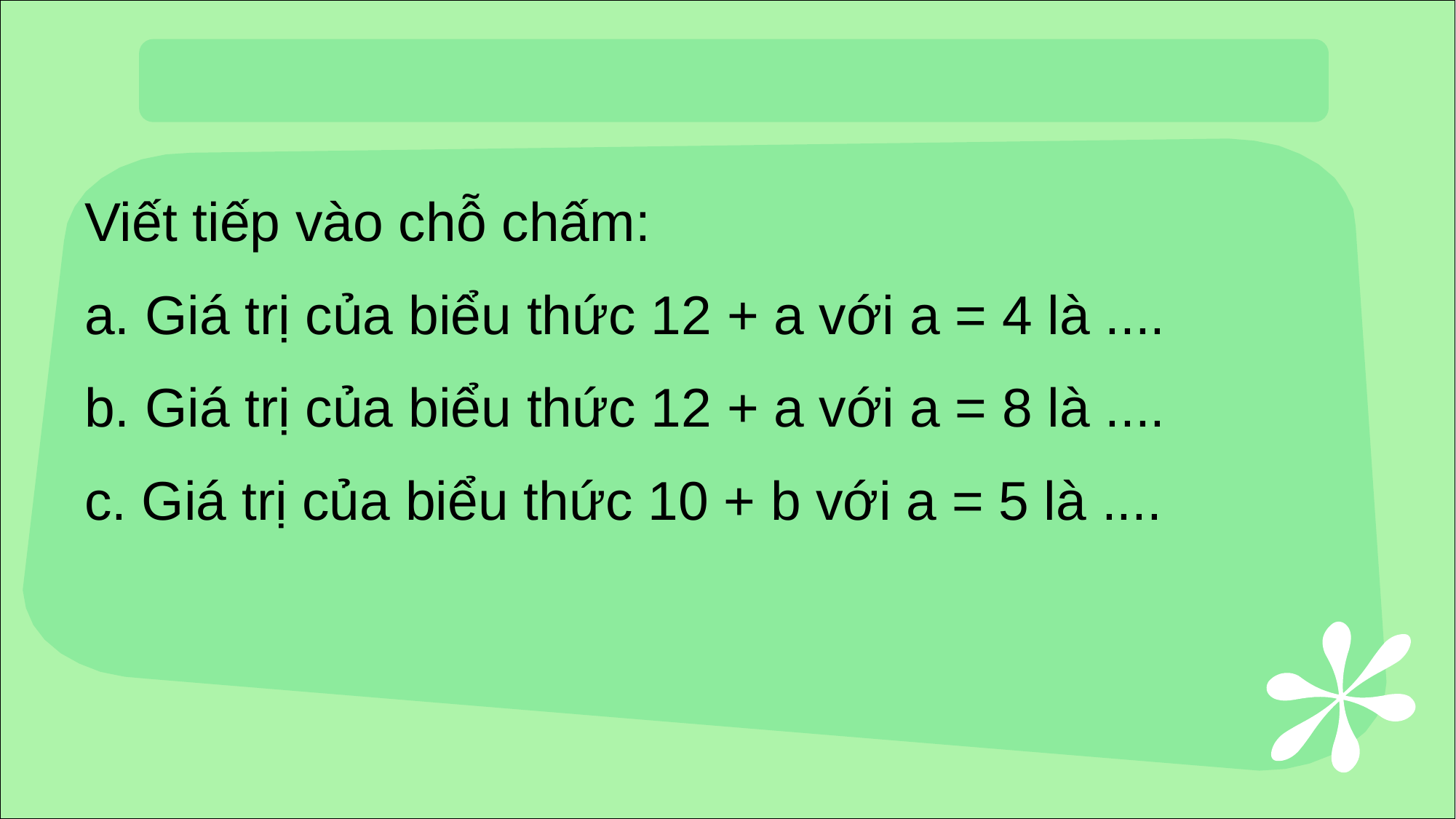

Viết tiếp vào chỗ chấm:
a. Giá trị của biểu thức 12 + a với a = 4 là ....
b. Giá trị của biểu thức 12 + a với a = 8 là ....
c. Giá trị của biểu thức 10 + b với a = 5 là ....